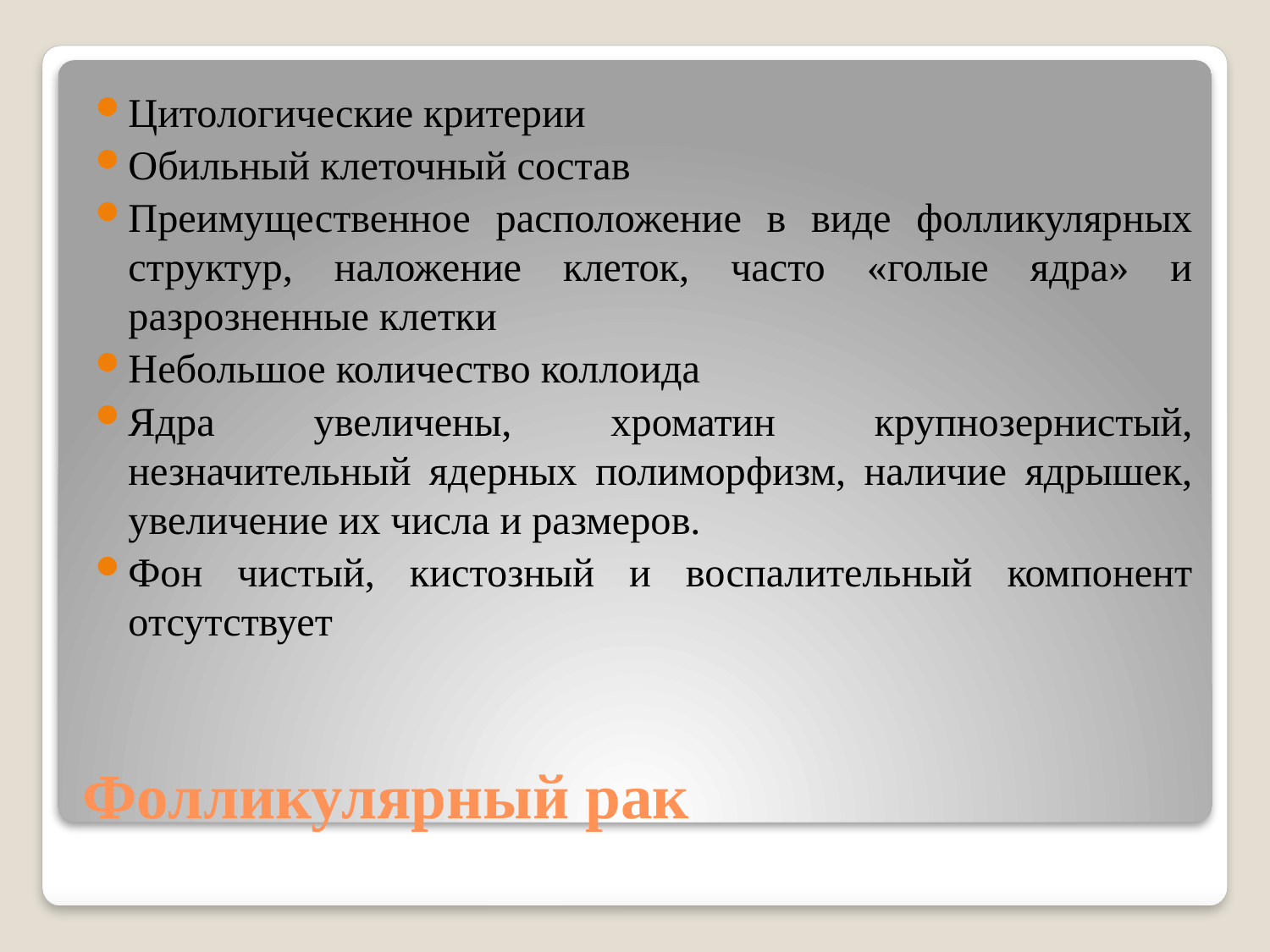

Цитологические критерии
Обильный клеточный состав
Преимущественное расположение в виде фолликулярных структур, наложение клеток, часто «голые ядра» и разрозненные клетки
Небольшое количество коллоида
Ядра увеличены, хроматин крупнозернистый, незначительный ядерных полиморфизм, наличие ядрышек, увеличение их числа и размеров.
Фон чистый, кистозный и воспалительный компонент отсутствует
# Фолликулярный рак